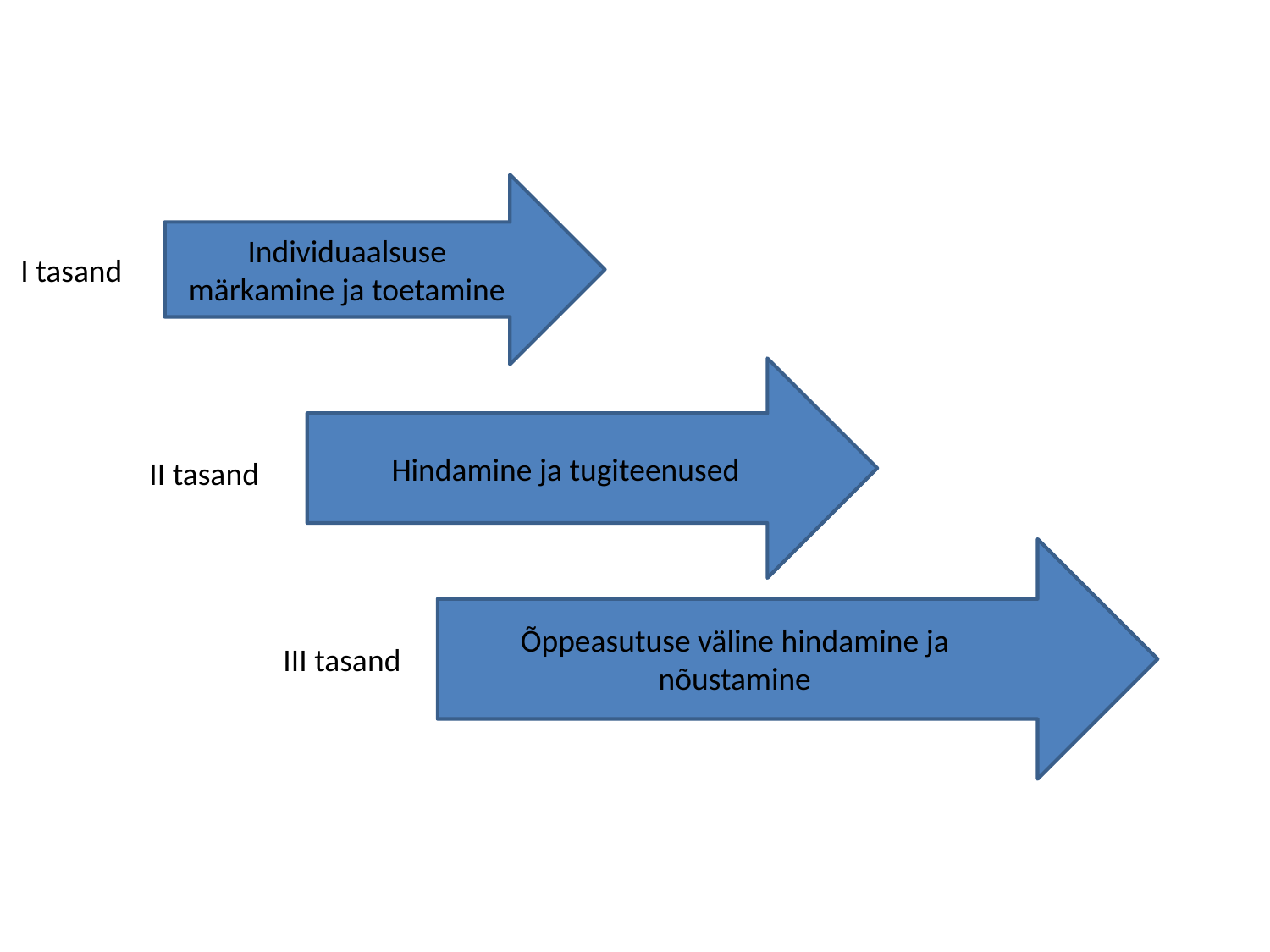

Individuaalsuse märkamine ja toetamine
I tasand

Hindamine ja tugiteenused
II tasand

Õppeasutuse väline hindamine ja nõustamine
III tasand